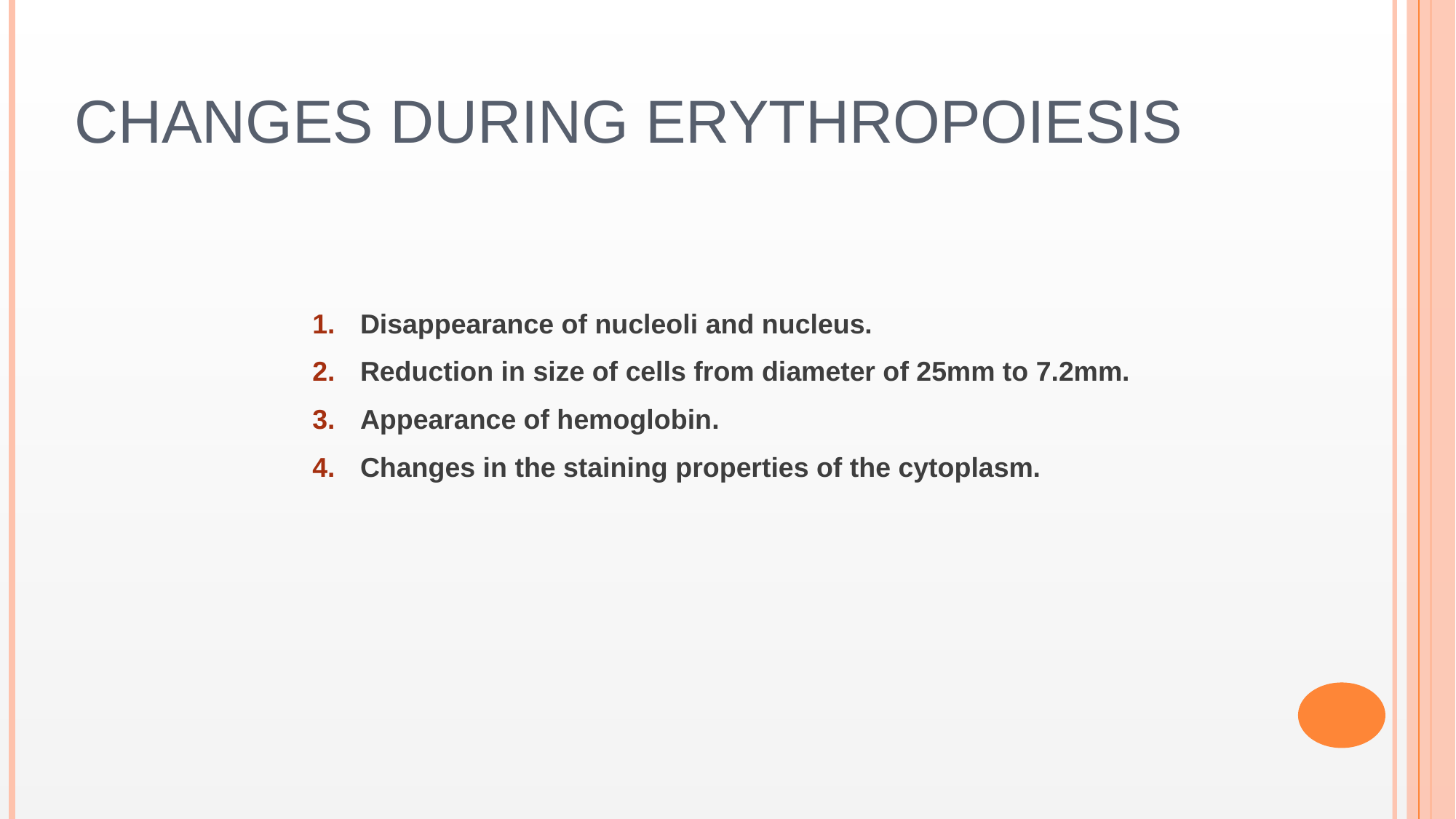

# Changes during Erythropoiesis
Disappearance of nucleoli and nucleus.
Reduction in size of cells from diameter of 25mm to 7.2mm.
Appearance of hemoglobin.
Changes in the staining properties of the cytoplasm.